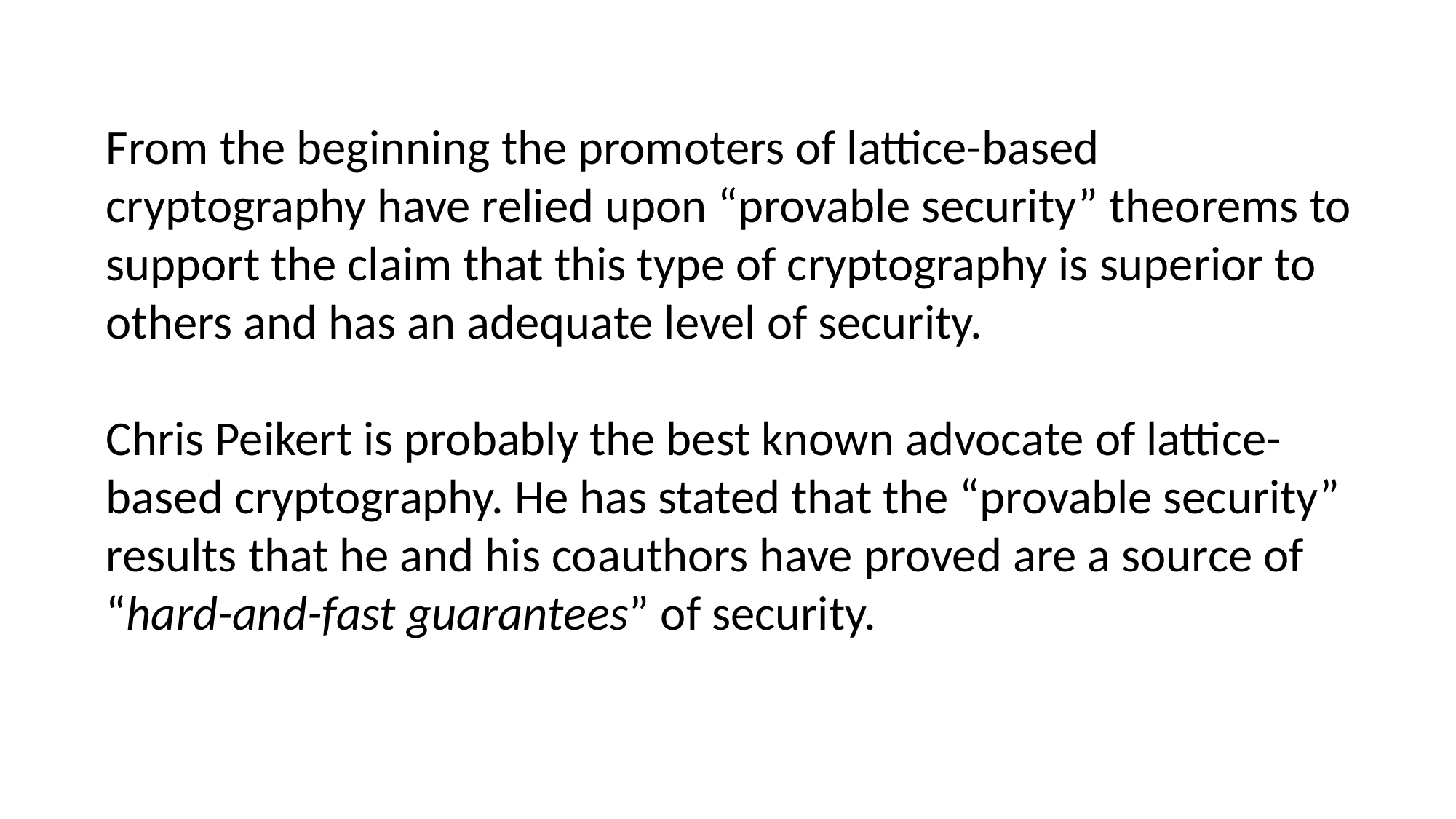

From the beginning the promoters of lattice-based cryptography have relied upon “provable security” theorems to support the claim that this type of cryptography is superior to others and has an adequate level of security.
Chris Peikert is probably the best known advocate of lattice-based cryptography. He has stated that the “provable security” results that he and his coauthors have proved are a source of “hard-and-fast guarantees” of security.